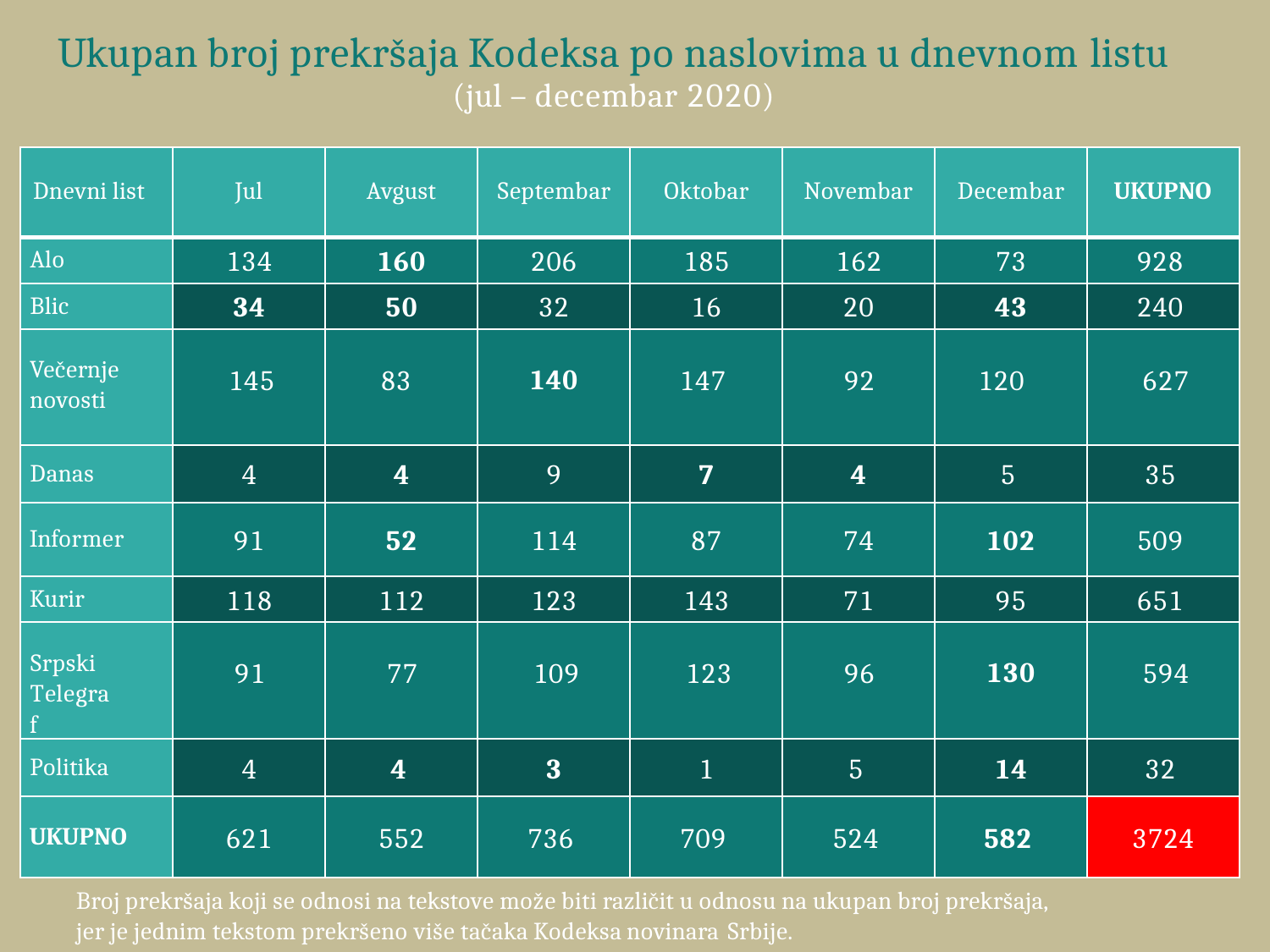

# Ukupan broj prekršaja Kodeksa po naslovima u dnevnom listu
(jul – decembar 2020)
| Dnevni list | Jul | Avgust | Septembar | Oktobar | Novembar | Decembar | UKUPNO |
| --- | --- | --- | --- | --- | --- | --- | --- |
| Alo | 134 | 160 | 206 | 185 | 162 | 73 | 928 |
| Blic | 34 | 50 | 32 | 16 | 20 | 43 | 240 |
| Večernje novosti | 145 | 83 | 140 | 147 | 92 | 120 | 627 |
| Danas | 4 | 4 | 9 | 7 | 4 | 5 | 35 |
| Informer | 91 | 52 | 114 | 87 | 74 | 102 | 509 |
| Kurir | 118 | 112 | 123 | 143 | 71 | 95 | 651 |
| Srpski Telegraf | 91 | 77 | 109 | 123 | 96 | 130 | 594 |
| Politika | 4 | 4 | 3 | 1 | 5 | 14 | 32 |
| UKUPNO | 621 | 552 | 736 | 709 | 524 | 582 | 3724 |
Broj prekršaja koji se odnosi na tekstove može biti različit u odnosu na ukupan broj prekršaja,  jer je jednim tekstom prekršeno više tačaka Kodeksa novinara Srbije.